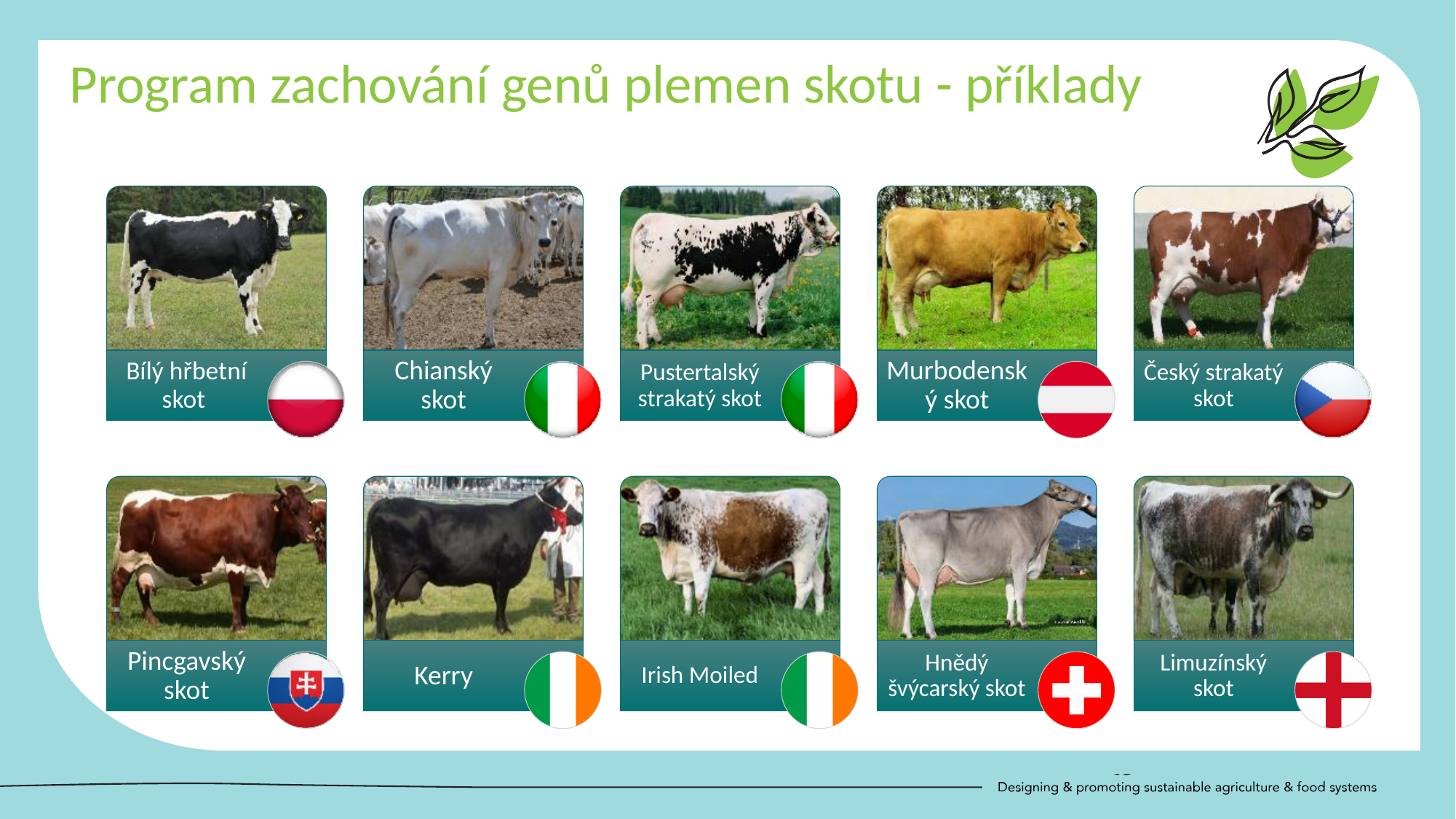

Program zachování genů plemen skotu - příklady

Bílý hřbetní skot

Chianský skot
Pustertalský strakatý skot

Murbodenský skot
Český strakatý skot

Pincgavský skot

Kerry
Irish Moiled
Hnědý švýcarský skot
Limuzínský skot